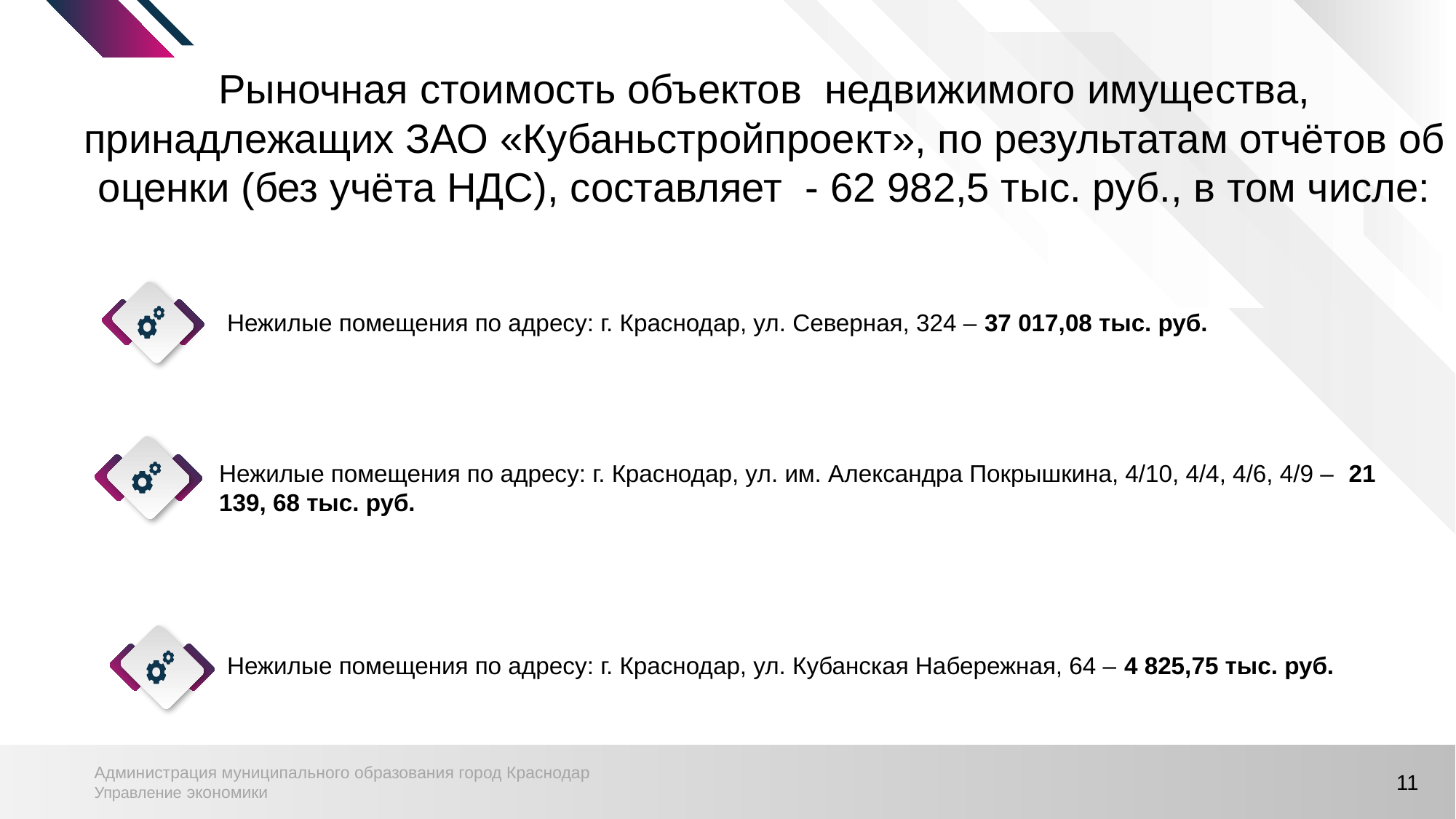

Рыночная стоимость объектов  недвижимого имущества, принадлежащих ЗАО «Кубаньстройпроект», по результатам отчётов об оценки (без учёта НДС), составляет  - 62 982,5 тыс. руб., в том числе:

Нежилые помещения по адресу: г. Краснодар, ул. Северная, 324 – 37 017,08 тыс. руб.

Нежилые помещения по адресу: г. Краснодар, ул. им. Александра Покрышкина, 4/10, 4/4, 4/6, 4/9 –  21 139, 68 тыс. руб.

Нежилые помещения по адресу: г. Краснодар, ул. Кубанская Набережная, 64 – 4 825,75 тыс. руб.